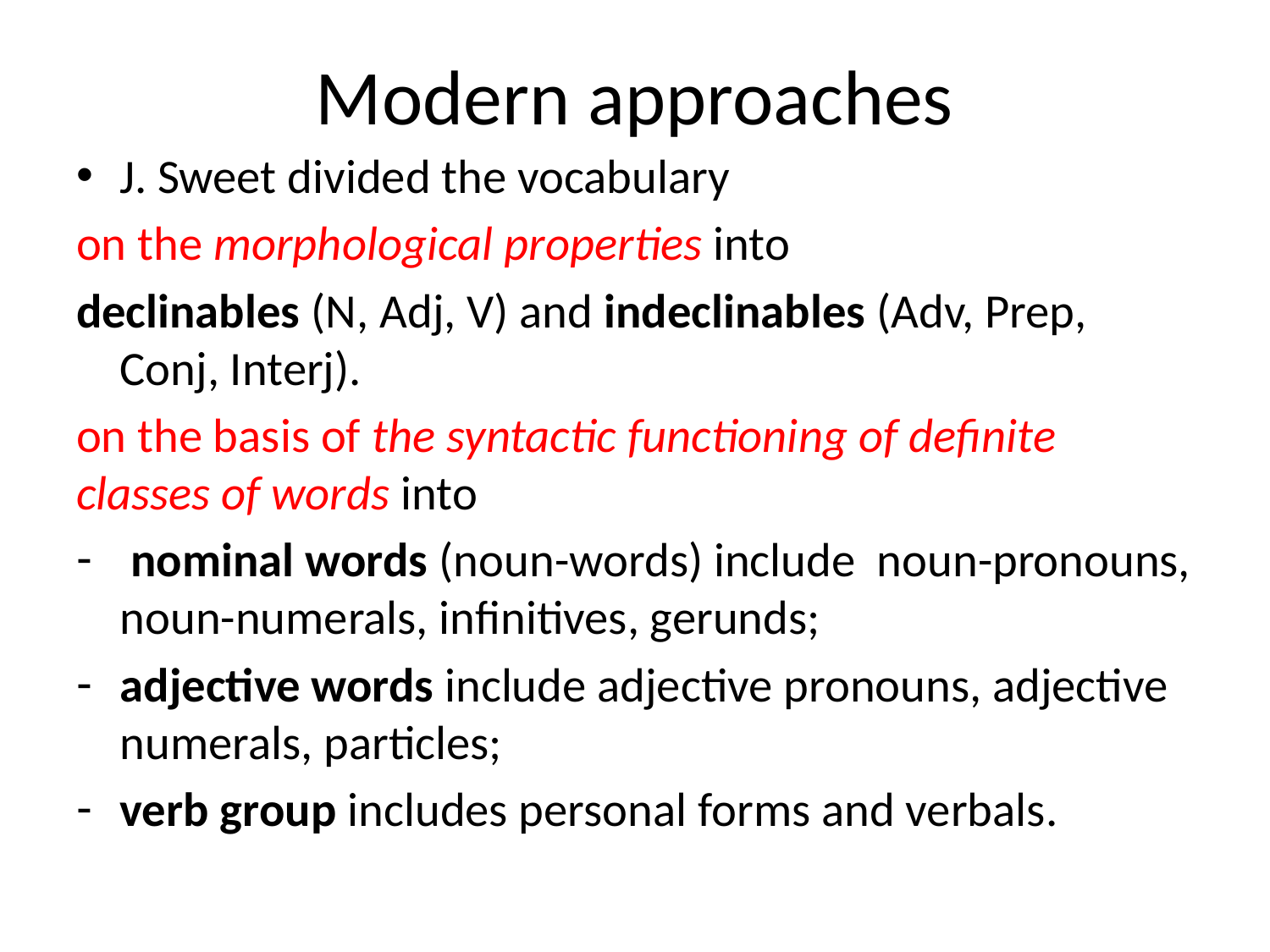

# Modern approaches
J. Sweet divided the vocabulary
on the morphological properties into
declinables (N, Adj, V) and indeclinables (Adv, Prep, Conj, Interj).
on the basis of the syntactic functioning of definite classes of words into
 nominal words (noun-words) include  noun-pronouns, noun-numerals, infinitives, gerunds;
adjective words include adjective pronouns, adjective numerals, particles;
verb group includes personal forms and verbals.